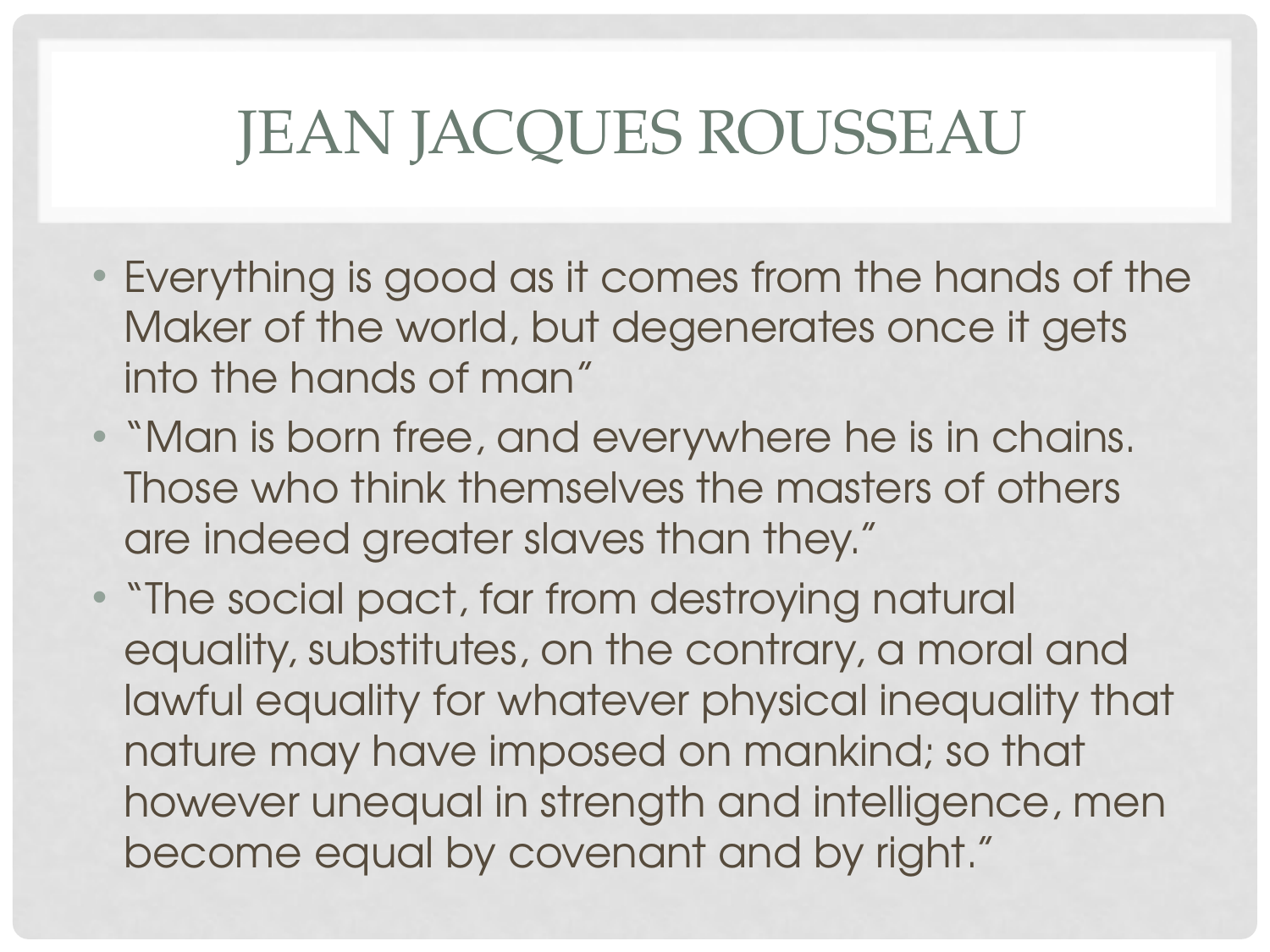

# Jean jacques rousseau
Everything is good as it comes from the hands of the Maker of the world, but degenerates once it gets into the hands of man”
“Man is born free, and everywhere he is in chains. Those who think themselves the masters of others are indeed greater slaves than they.”
“The social pact, far from destroying natural equality, substitutes, on the contrary, a moral and lawful equality for whatever physical inequality that nature may have imposed on mankind; so that however unequal in strength and intelligence, men become equal by covenant and by right.”